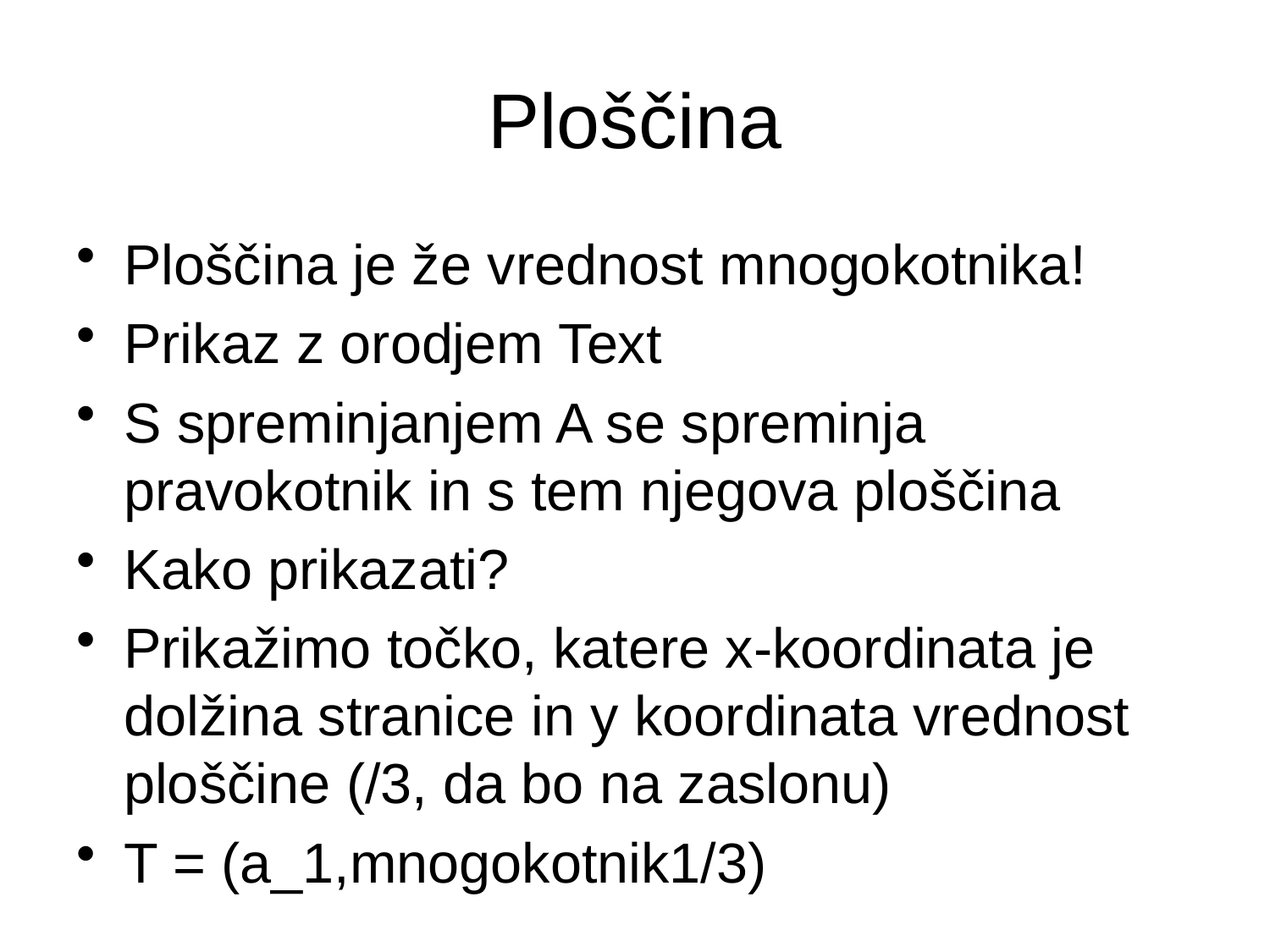

# Ploščina
Ploščina je že vrednost mnogokotnika!
Prikaz z orodjem Text
S spreminjanjem A se spreminja pravokotnik in s tem njegova ploščina
Kako prikazati?
Prikažimo točko, katere x-koordinata je dolžina stranice in y koordinata vrednost ploščine (/3, da bo na zaslonu)
T = (a_1,mnogokotnik1/3)